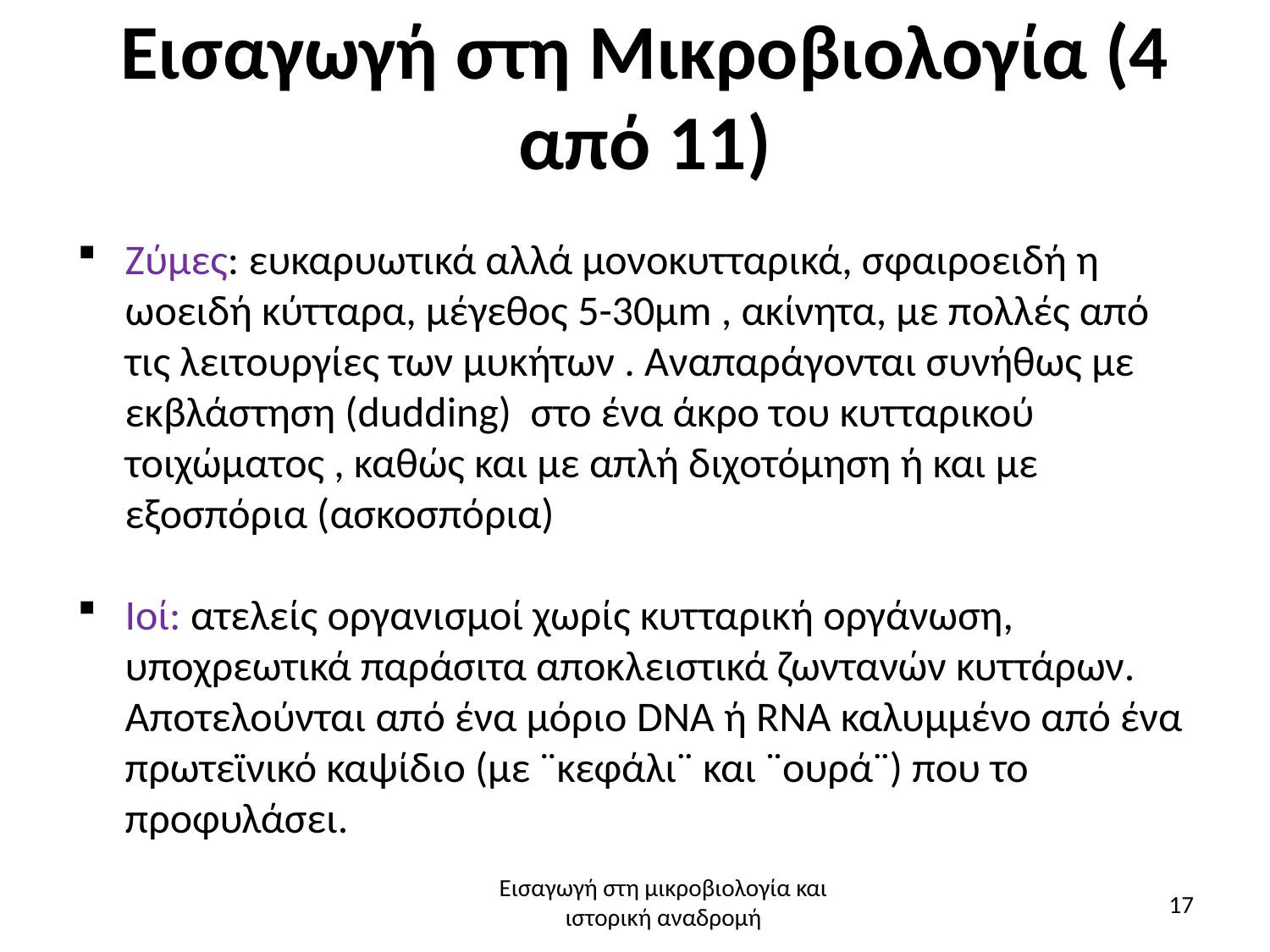

# Εισαγωγή στη Μικροβιολογία (4 από 11)
Ζύμες: ευκαρυωτικά αλλά μονοκυτταρικά, σφαιροειδή η ωοειδή κύτταρα, μέγεθος 5-30μm , ακίνητα, με πολλές από τις λειτουργίες των μυκήτων . Αναπαράγονται συνήθως με εκβλάστηση (dudding)  στο ένα άκρο του κυτταρικού τοιχώματος , καθώς και με απλή διχοτόμηση ή και με εξοσπόρια (ασκοσπόρια)

Ιοί: ατελείς οργανισμοί χωρίς κυτταρική οργάνωση, υποχρεωτικά παράσιτα αποκλειστικά ζωντανών κυττάρων. Αποτελούνται από ένα μόριο DNA ή RNA καλυμμένο από ένα πρωτεϊνικό καψίδιο (με ¨κεφάλι¨ και ¨ουρά¨) που το προφυλάσει.
Εισαγωγή στη μικροβιολογία και ιστορική αναδρομή
17